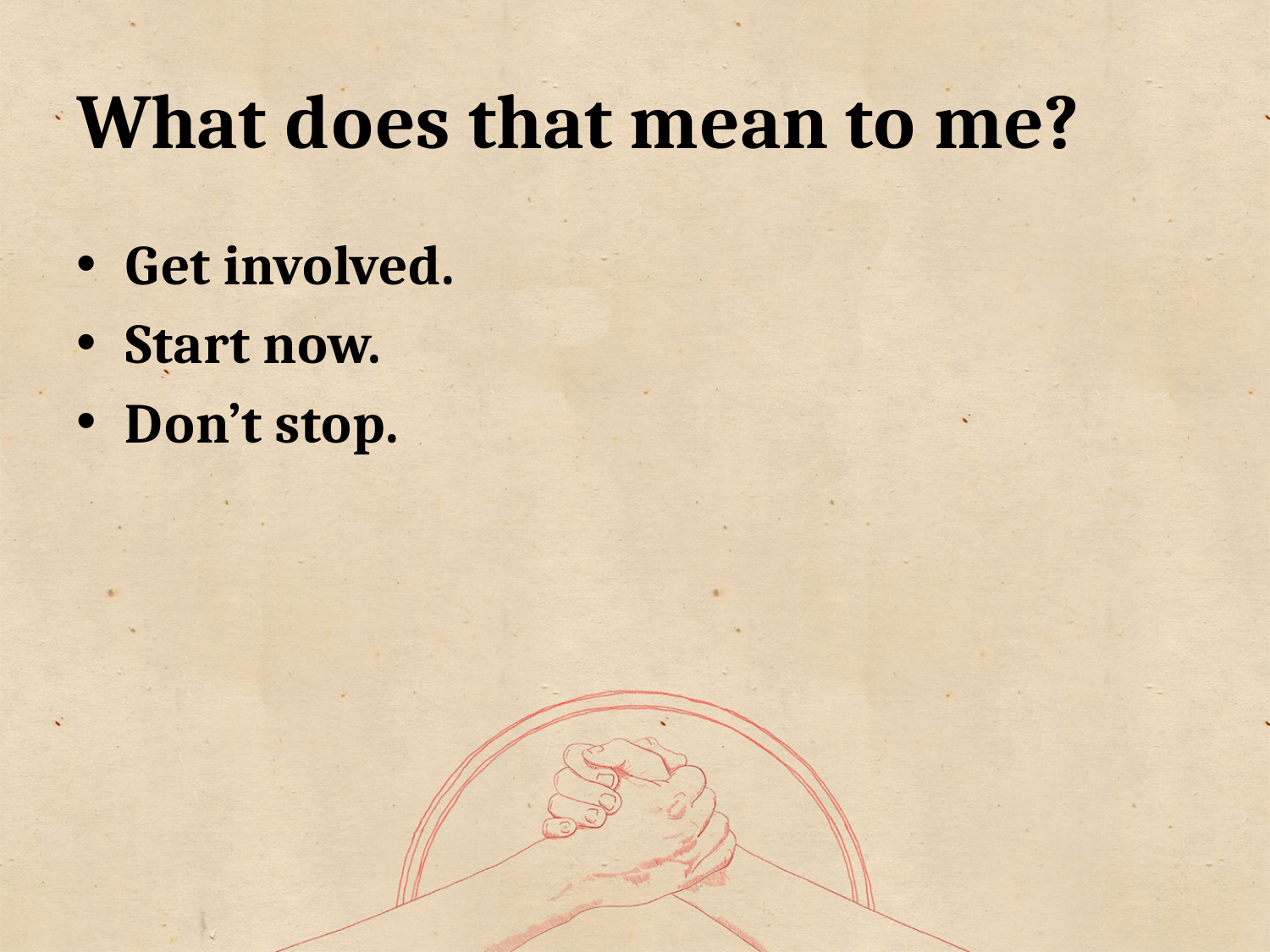

# What does that mean to me?
Get involved.
Start now.
Don’t stop.